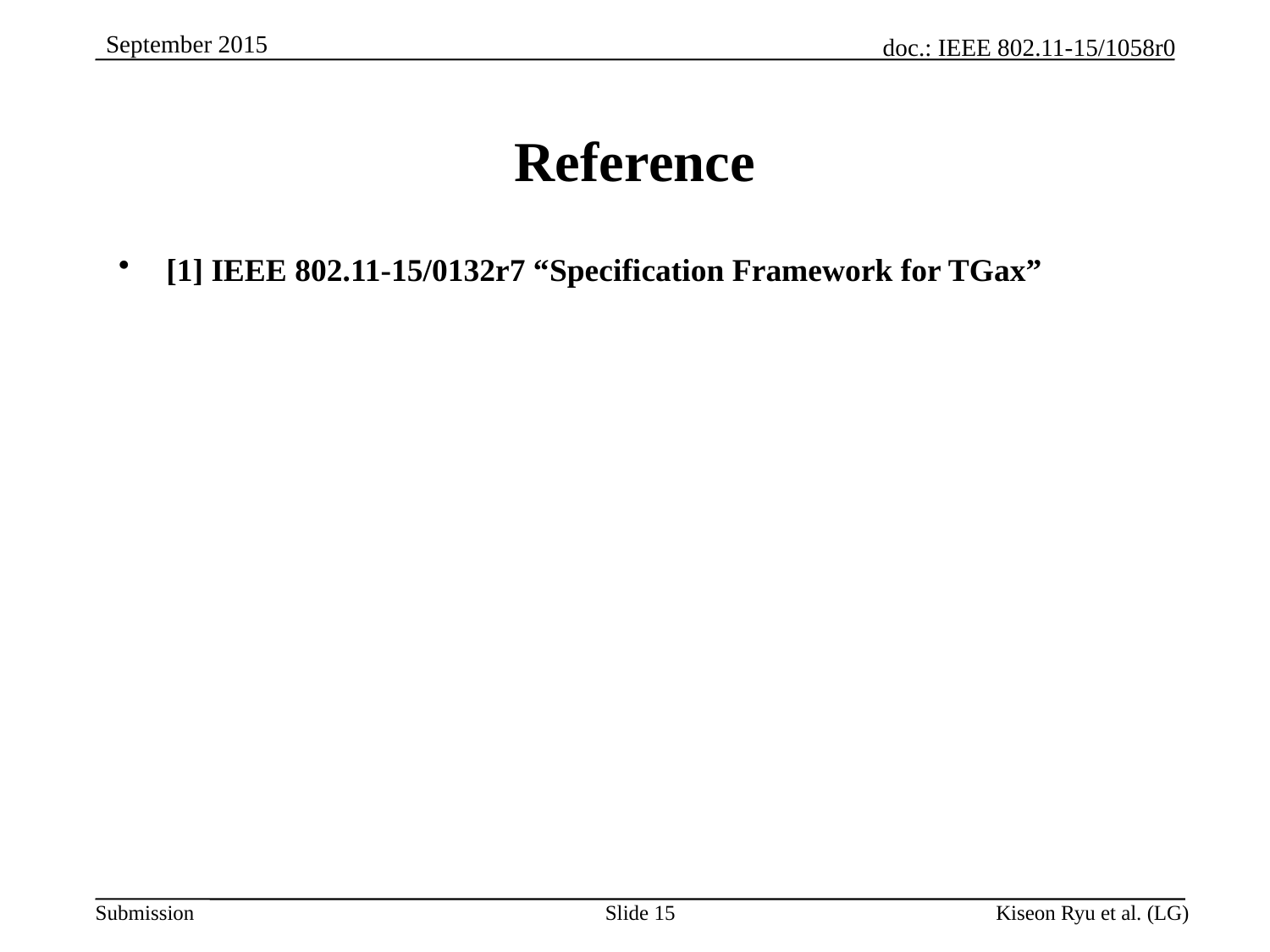

# Reference
[1] IEEE 802.11-15/0132r7 “Specification Framework for TGax”
Slide 15
Kiseon Ryu et al. (LG)